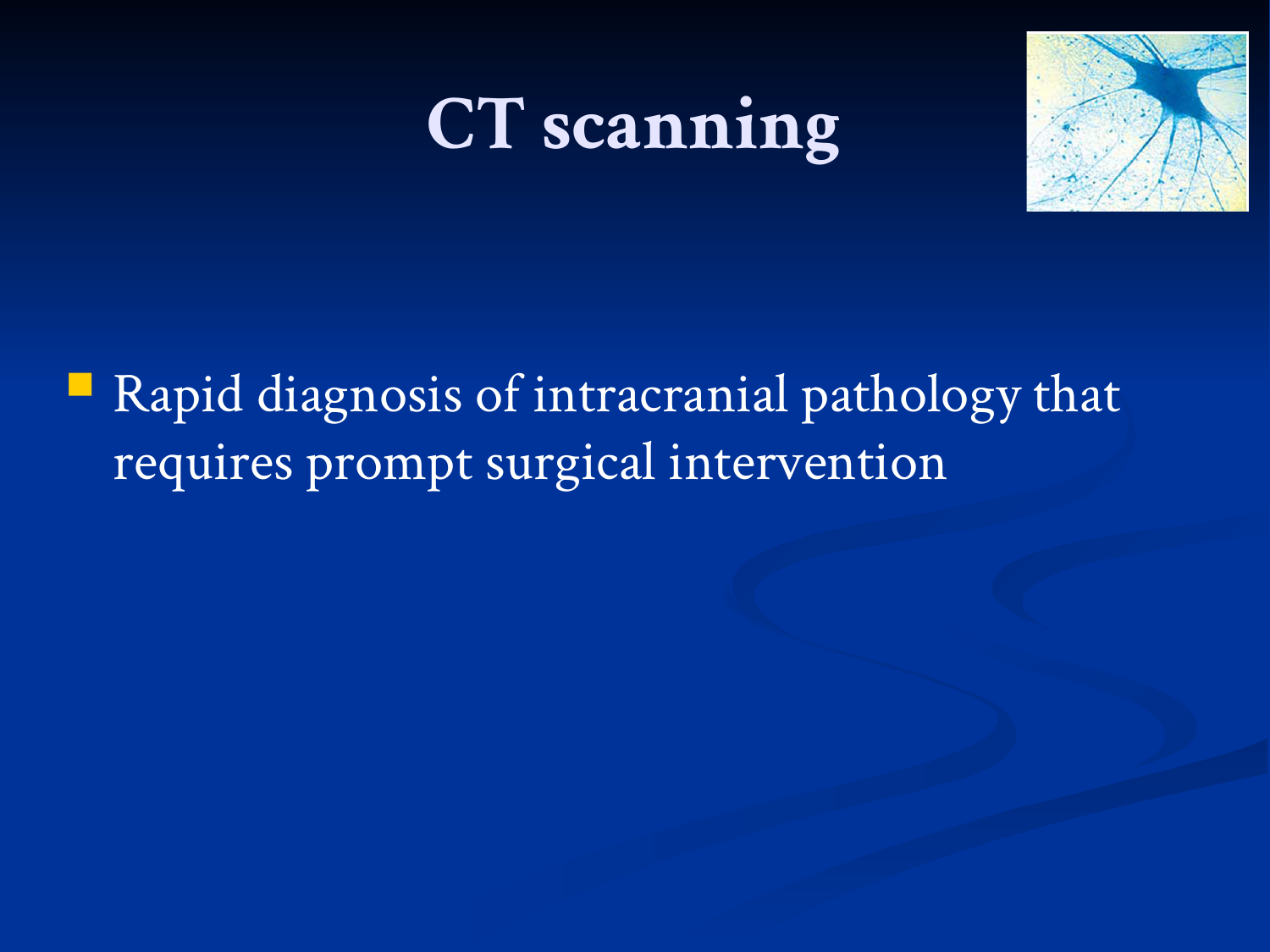

# CT scanning
Rapid diagnosis of intracranial pathology that  requires prompt surgical intervention